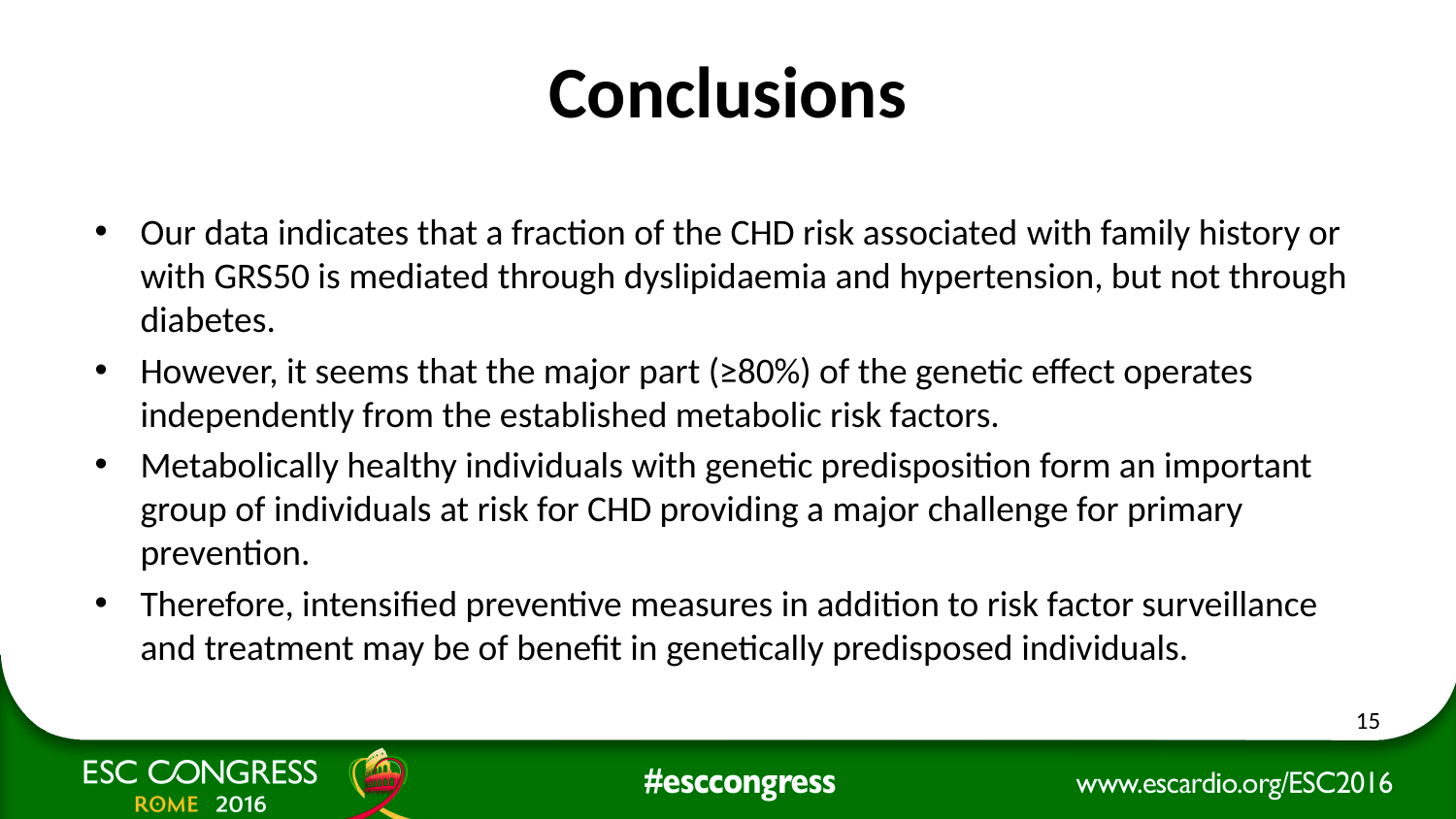

# Conclusions
Our data indicates that a fraction of the CHD risk associated with family history or with GRS50 is mediated through dyslipidaemia and hypertension, but not through diabetes.
However, it seems that the major part (≥80%) of the genetic effect operates independently from the established metabolic risk factors.
Metabolically healthy individuals with genetic predisposition form an important group of individuals at risk for CHD providing a major challenge for primary prevention.
Therefore, intensified preventive measures in addition to risk factor surveillance and treatment may be of benefit in genetically predisposed individuals.
15